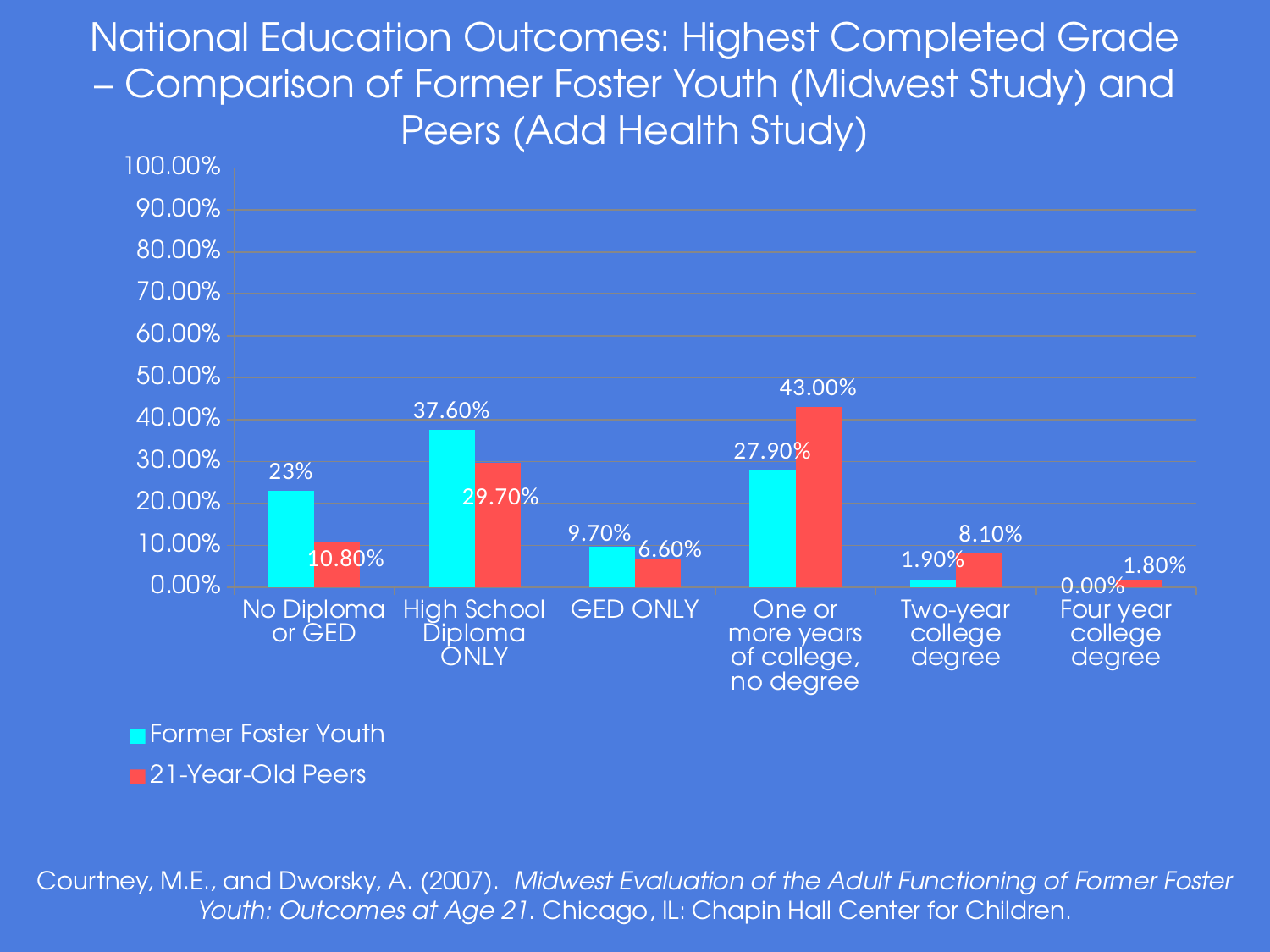

# National Education Outcomes: Highest Completed Grade – Comparison of Former Foster Youth (Midwest Study) and Peers (Add Health Study)

### Chart

| Category | Former Foster Youth | 21-Year-Old Peers |
|---|---|---|
| No Diploma or GED | 0.23 | 0.10800000000000003 |
| High School Diploma ONLY | 0.3760000000000001 | 0.2970000000000001 |
| GED ONLY | 0.09700000000000003 | 0.066 |
| One or more years of college, no degree | 0.2790000000000001 | 0.4300000000000001 |
| Two-year college degree | 0.019000000000000006 | 0.08100000000000003 |
| Four year college degree | 0.0 | 0.018000000000000006 |
Courtney, M.E., and Dworsky, A. (2007).  Midwest Evaluation of the Adult Functioning of Former Foster Youth: Outcomes at Age 21. Chicago, IL: Chapin Hall Center for Children.